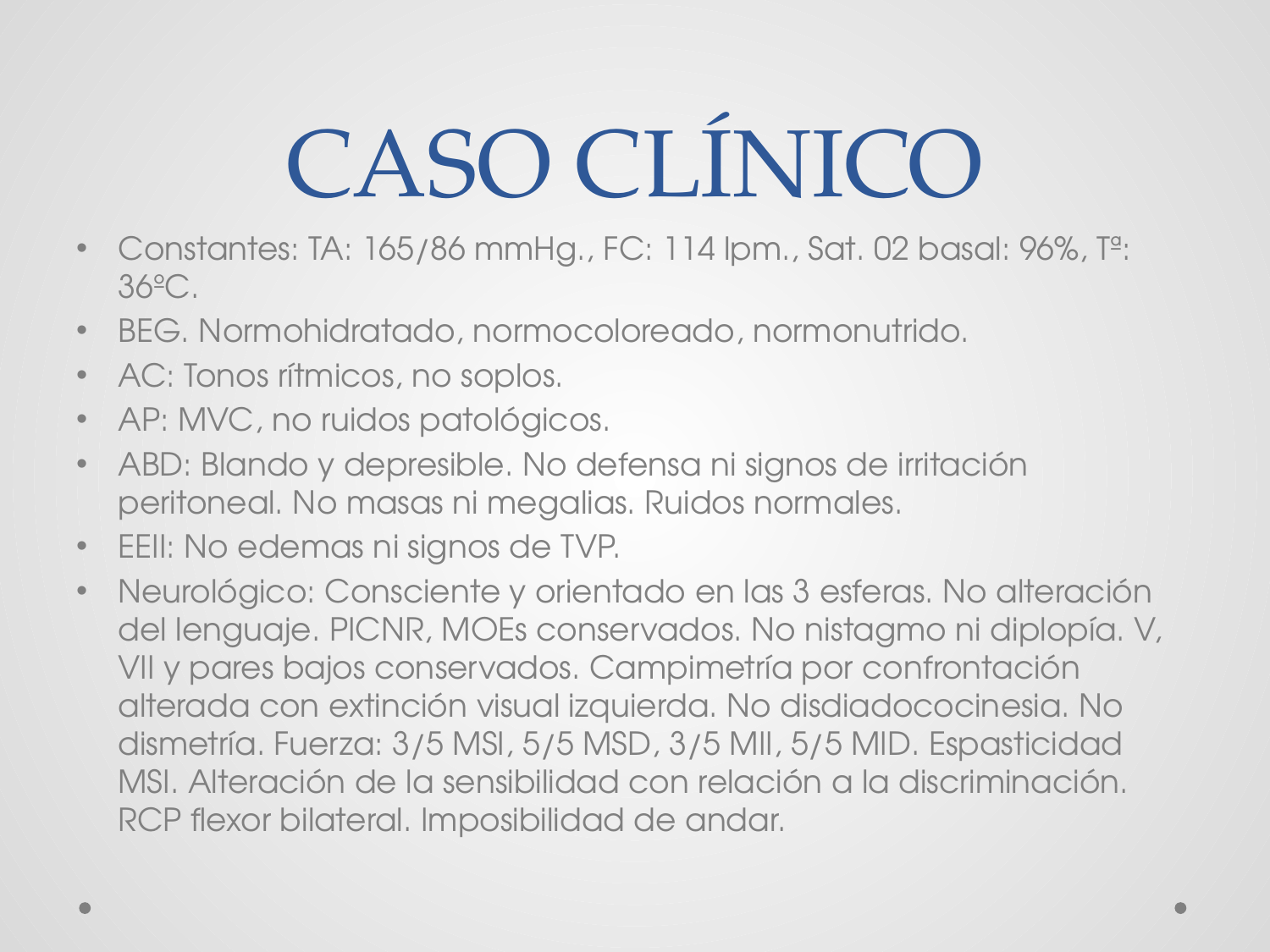

# CASO CLÍNICO
Constantes: TA: 165/86 mmHg., FC: 114 lpm., Sat. 02 basal: 96%, Tª: 36ºC.
BEG. Normohidratado, normocoloreado, normonutrido.
AC: Tonos rítmicos, no soplos.
AP: MVC, no ruidos patológicos.
ABD: Blando y depresible. No defensa ni signos de irritación peritoneal. No masas ni megalias. Ruidos normales.
EEII: No edemas ni signos de TVP.
Neurológico: Consciente y orientado en las 3 esferas. No alteración del lenguaje. PICNR, MOEs conservados. No nistagmo ni diplopía. V, VII y pares bajos conservados. Campimetría por confrontación alterada con extinción visual izquierda. No disdiadococinesia. No dismetría. Fuerza: 3/5 MSI, 5/5 MSD, 3/5 MII, 5/5 MID. Espasticidad MSI. Alteración de la sensibilidad con relación a la discriminación. RCP flexor bilateral. Imposibilidad de andar.